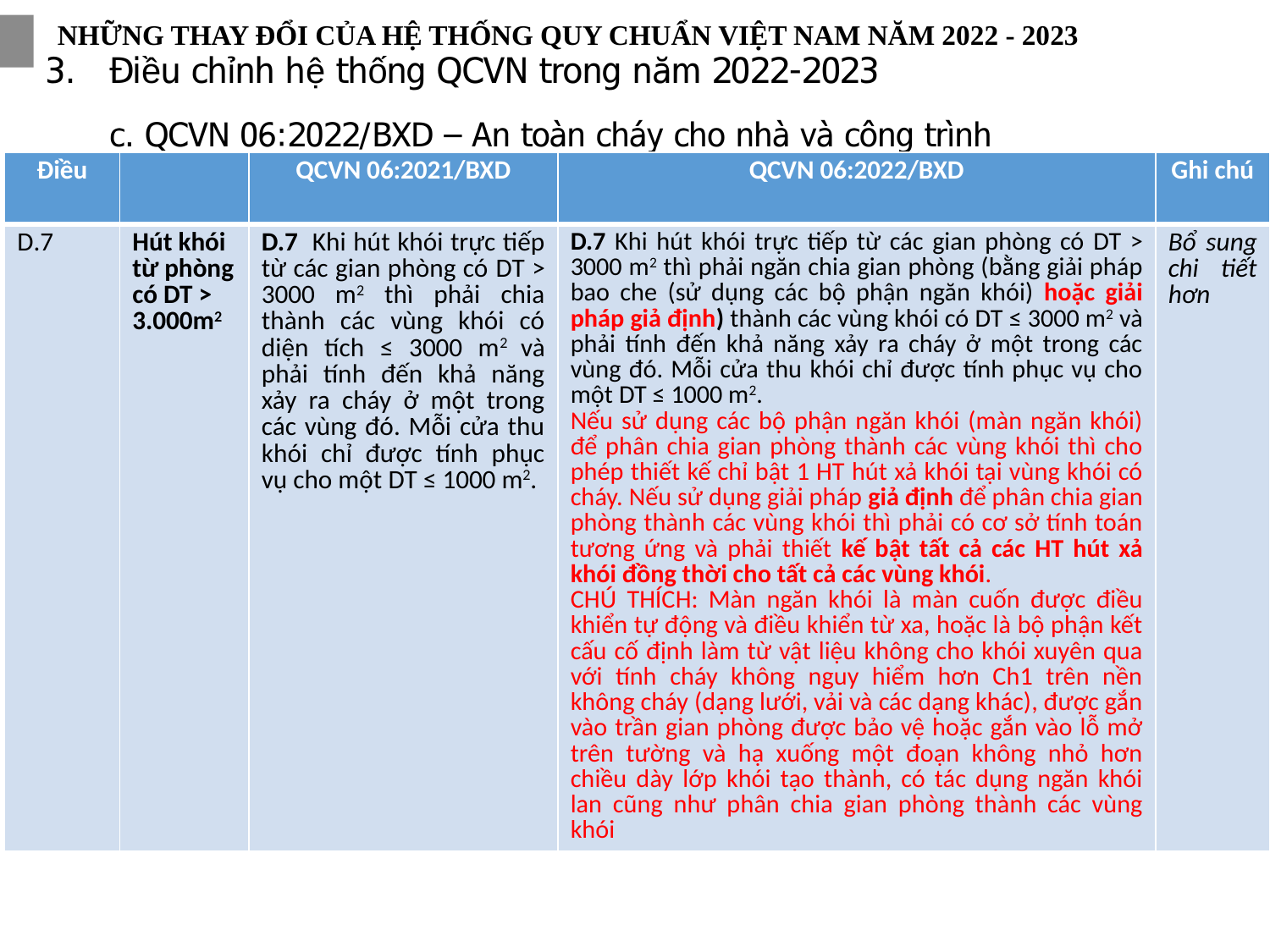

NHỮNG THAY ĐỔI CỦA HỆ THỐNG QUY CHUẨN VIỆT NAM NĂM 2022 - 2023

Điều chỉnh hệ thống QCVN trong năm 2022-2023
c. QCVN 06:2022/BXD – An toàn cháy cho nhà và công trình
| Điều |  | QCVN 06:2021/BXD | QCVN 06:2022/BXD | Ghi chú |
| --- | --- | --- | --- | --- |
| D.7 | Hút khói từ phòng có DT > 3.000m2 | D.7 Khi hút khói trực tiếp từ các gian phòng có DT > 3000 m2 thì phải chia thành các vùng khói có diện tích ≤ 3000 m2 và phải tính đến khả năng xảy ra cháy ở một trong các vùng đó. Mỗi cửa thu khói chỉ được tính phục vụ cho một DT ≤ 1000 m2. | D.7 Khi hút khói trực tiếp từ các gian phòng có DT > 3000 m2 thì phải ngăn chia gian phòng (bằng giải pháp bao che (sử dụng các bộ phận ngăn khói) hoặc giải pháp giả định) thành các vùng khói có DT ≤ 3000 m2 và phải tính đến khả năng xảy ra cháy ở một trong các vùng đó. Mỗi cửa thu khói chỉ được tính phục vụ cho một DT ≤ 1000 m2. Nếu sử dụng các bộ phận ngăn khói (màn ngăn khói) để phân chia gian phòng thành các vùng khói thì cho phép thiết kế chỉ bật 1 HT hút xả khói tại vùng khói có cháy. Nếu sử dụng giải pháp giả định để phân chia gian phòng thành các vùng khói thì phải có cơ sở tính toán tương ứng và phải thiết kế bật tất cả các HT hút xả khói đồng thời cho tất cả các vùng khói. CHÚ THÍCH: Màn ngăn khói là màn cuốn được điều khiển tự động và điều khiển từ xa, hoặc là bộ phận kết cấu cố định làm từ vật liệu không cho khói xuyên qua với tính cháy không nguy hiểm hơn Ch1 trên nền không cháy (dạng lưới, vải và các dạng khác), được gắn vào trần gian phòng được bảo vệ hoặc gắn vào lỗ mở trên tường và hạ xuống một đoạn không nhỏ hơn chiều dày lớp khói tạo thành, có tác dụng ngăn khói lan cũng như phân chia gian phòng thành các vùng khói | Bổ sung chi tiết hơn |